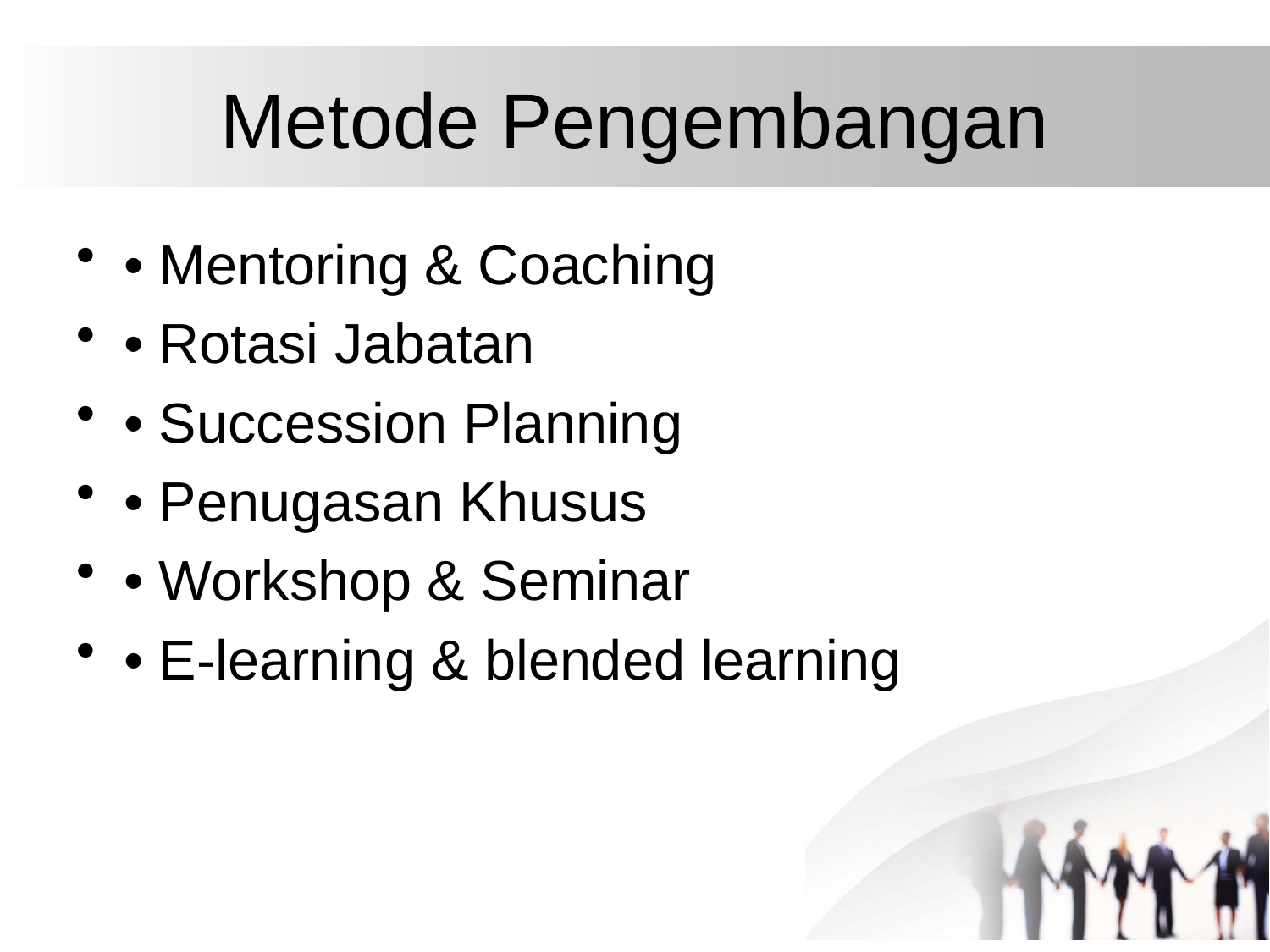

# Metode Pengembangan
• Mentoring & Coaching
• Rotasi Jabatan
• Succession Planning
• Penugasan Khusus
• Workshop & Seminar
• E-learning & blended learning